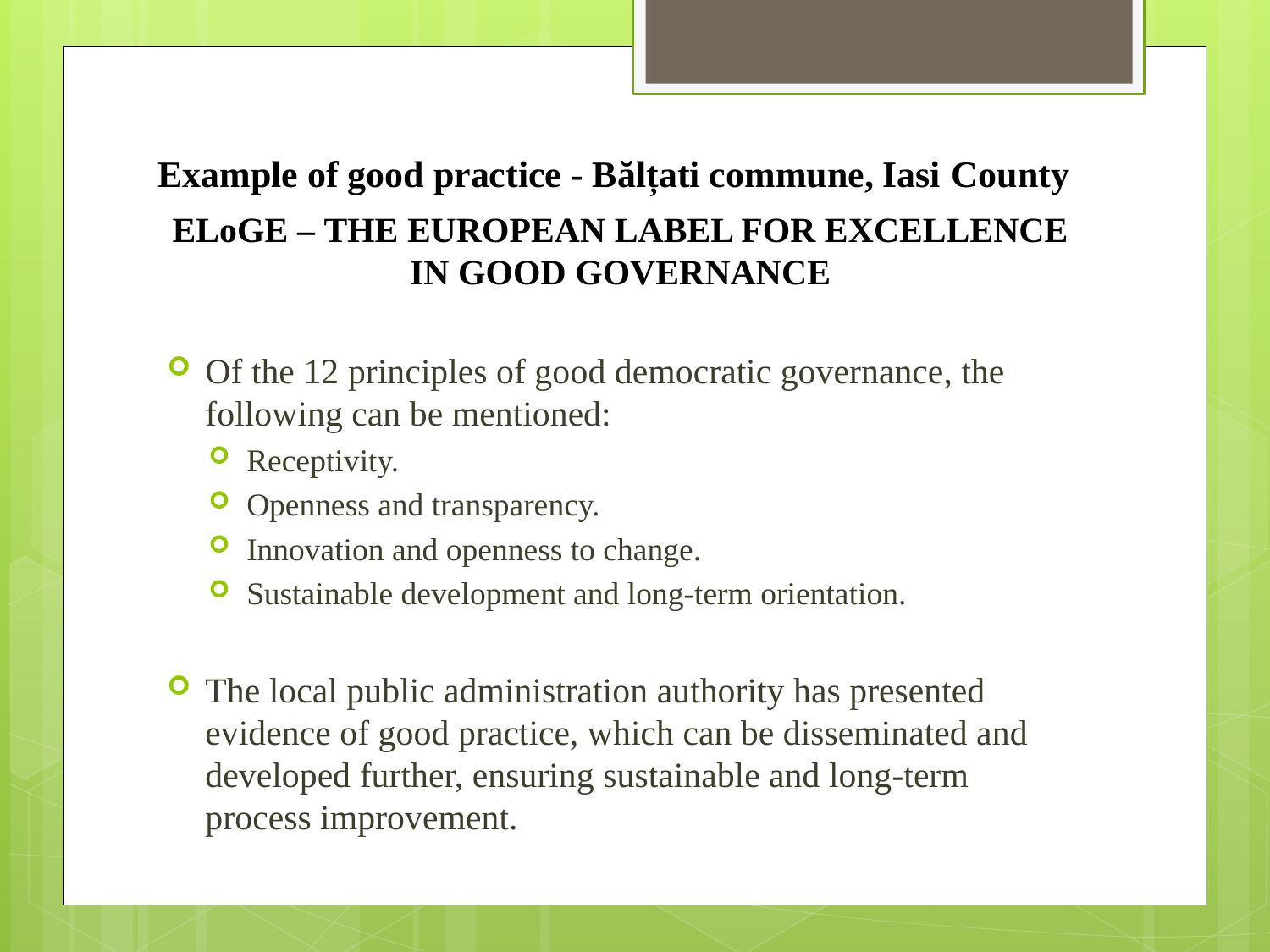

# Example of good practice - Bălțati commune, Iasi County
ELoGE – THE EUROPEAN LABEL FOR EXCELLENCE IN GOOD GOVERNANCE

Of the 12 principles of good democratic governance, the following can be mentioned:
Receptivity.
Openness and transparency.
Innovation and openness to change.
Sustainable development and long-term orientation.

The local public administration authority has presented evidence of good practice, which can be disseminated and developed further, ensuring sustainable and long-term process improvement.